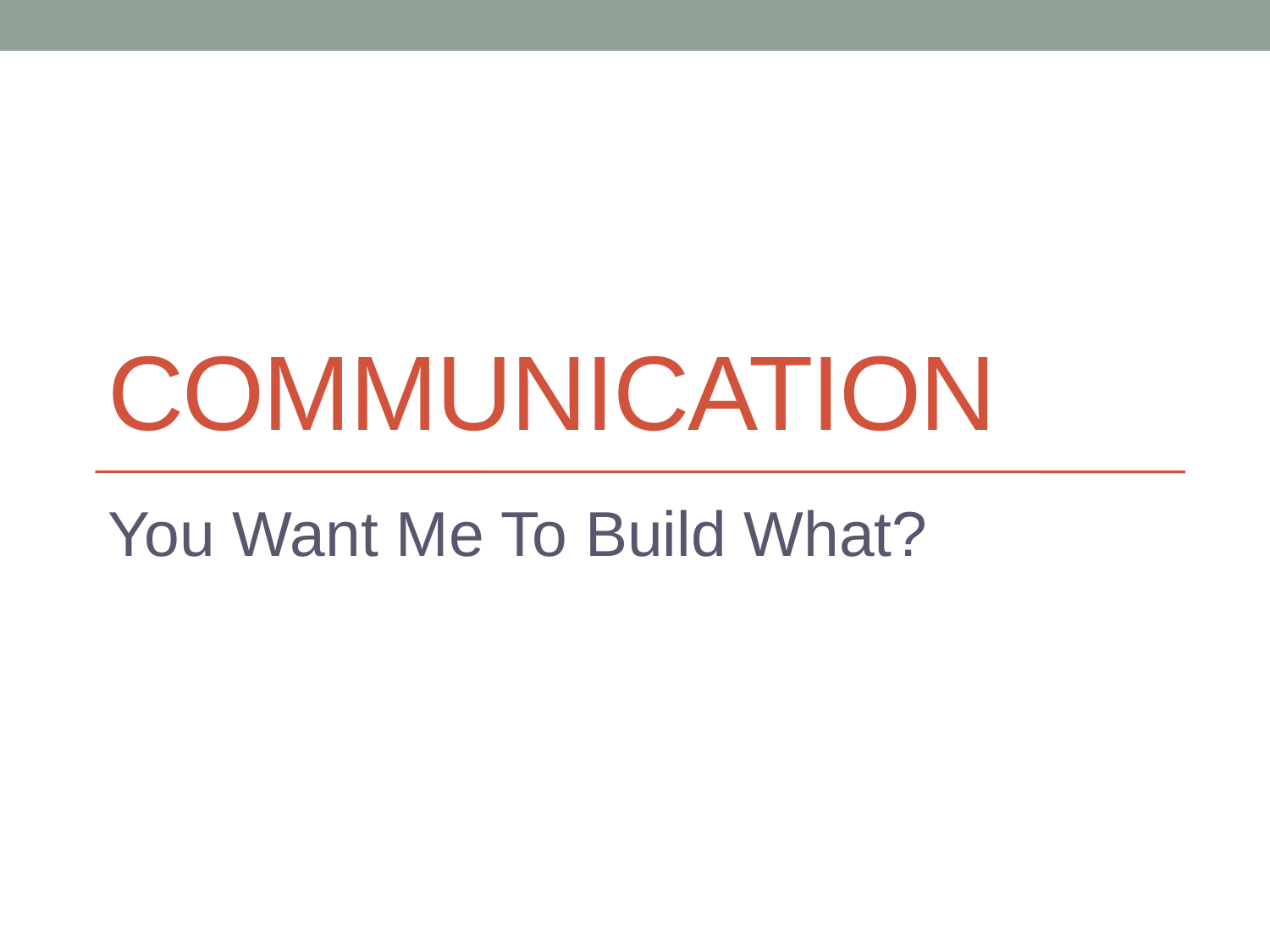

# Communication
You Want Me To Build What?